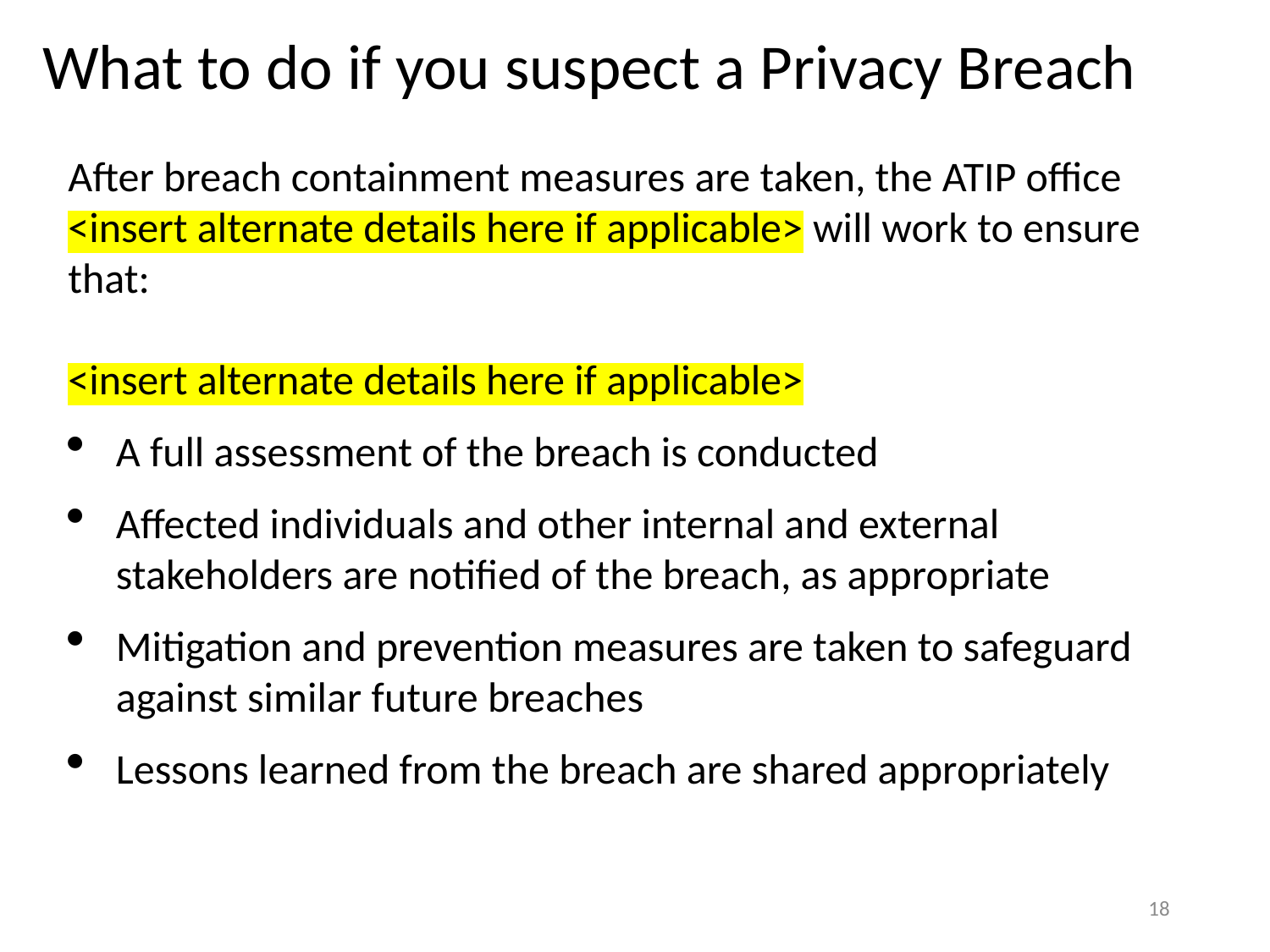

# What to do if you suspect a Privacy Breach
After breach containment measures are taken, the ATIP office <insert alternate details here if applicable> will work to ensure that:

<insert alternate details here if applicable>
A full assessment of the breach is conducted
Affected individuals and other internal and external stakeholders are notified of the breach, as appropriate
Mitigation and prevention measures are taken to safeguard against similar future breaches
Lessons learned from the breach are shared appropriately

18